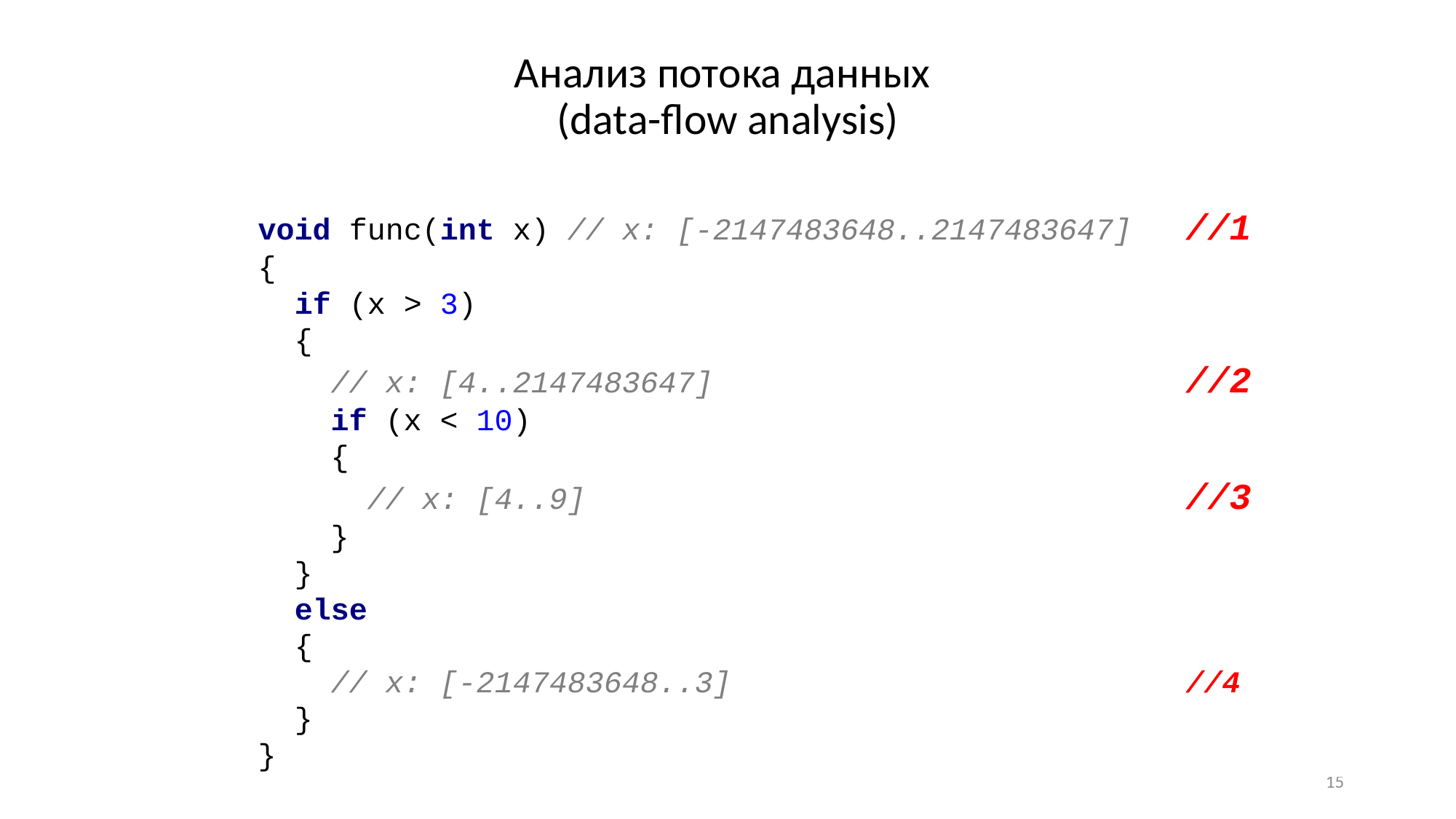

# Анализ потока данных (data-flow analysis)
void func(int x) // x: [-2147483648..2147483647]   //1
{
  if (x > 3)
  {
    // x: [4..2147483647]                          //2
    if (x < 10)
    {
      // x: [4..9]                                 //3
    }
  }
  else
  {
    // x: [-2147483648..3]                         //4
  }
}
15